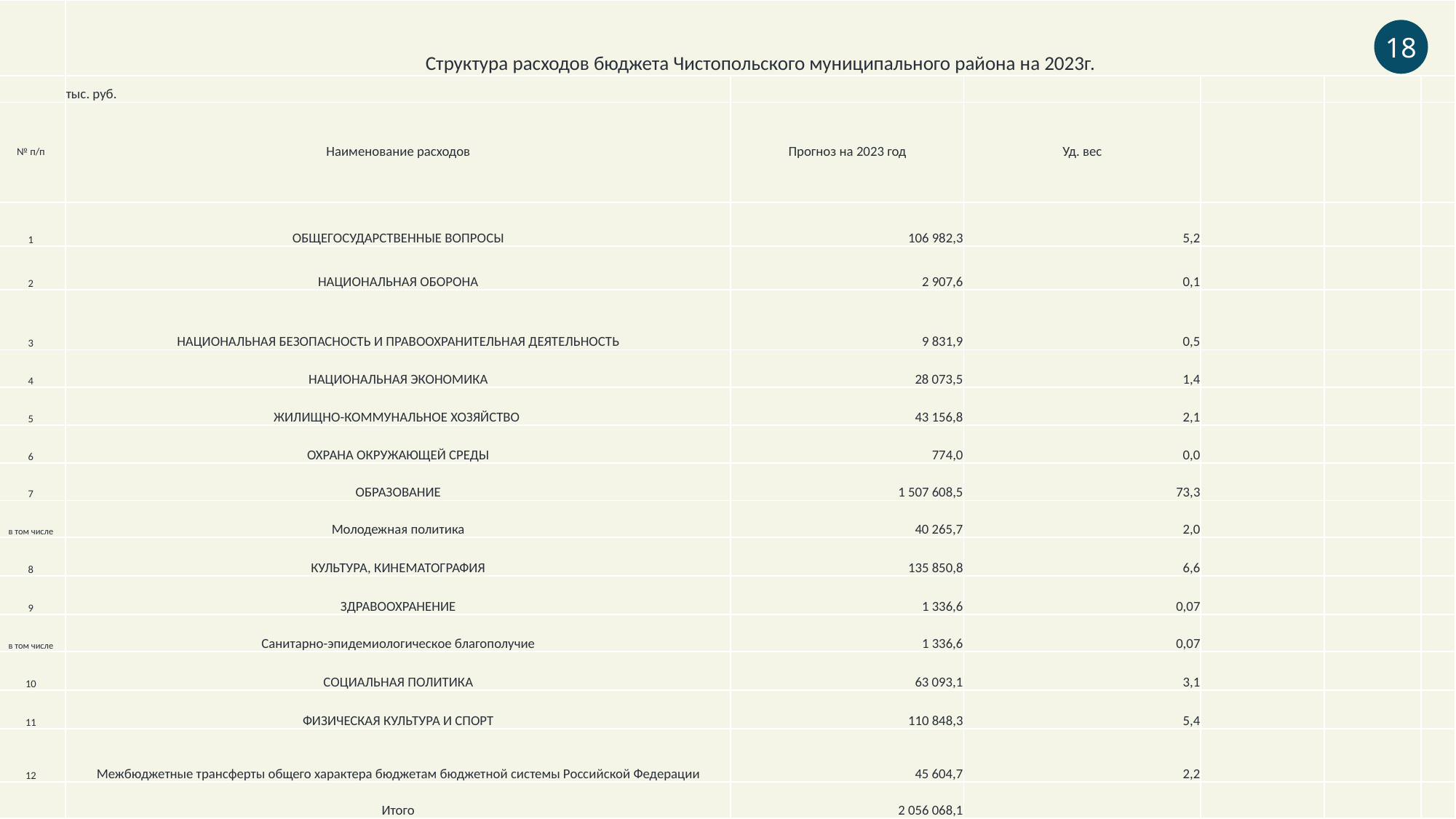

|  | Структура расходов бюджета Чистопольского муниципального района на 2023г. |  |  |  |  |  |
| --- | --- | --- | --- | --- | --- | --- |
|  | тыс. руб. |  |  |  |  |  |
| № п/п | Наименование расходов | Прогноз на 2023 год | Уд. вес |  |  |  |
| 1 | ОБЩЕГОСУДАРСТВЕННЫЕ ВОПРОСЫ | 106 982,3 | 5,2 |  |  |  |
| 2 | НАЦИОНАЛЬНАЯ ОБОРОНА | 2 907,6 | 0,1 |  |  |  |
| 3 | НАЦИОНАЛЬНАЯ БЕЗОПАСНОСТЬ И ПРАВООХРАНИТЕЛЬНАЯ ДЕЯТЕЛЬНОСТЬ | 9 831,9 | 0,5 |  |  |  |
| 4 | НАЦИОНАЛЬНАЯ ЭКОНОМИКА | 28 073,5 | 1,4 |  |  |  |
| 5 | ЖИЛИЩНО-КОММУНАЛЬНОЕ ХОЗЯЙСТВО | 43 156,8 | 2,1 |  |  |  |
| 6 | ОХРАНА ОКРУЖАЮЩЕЙ СРЕДЫ | 774,0 | 0,0 |  |  |  |
| 7 | ОБРАЗОВАНИЕ | 1 507 608,5 | 73,3 |  |  |  |
| в том числе | Молодежная политика | 40 265,7 | 2,0 |  |  |  |
| 8 | КУЛЬТУРА, КИНЕМАТОГРАФИЯ | 135 850,8 | 6,6 |  |  |  |
| 9 | ЗДРАВООХРАНЕНИЕ | 1 336,6 | 0,07 |  |  |  |
| в том числе | Санитарно-эпидемиологическое благополучие | 1 336,6 | 0,07 |  |  |  |
| 10 | СОЦИАЛЬНАЯ ПОЛИТИКА | 63 093,1 | 3,1 |  |  |  |
| 11 | ФИЗИЧЕСКАЯ КУЛЬТУРА И СПОРТ | 110 848,3 | 5,4 |  |  |  |
| 12 | Межбюджетные трансферты общего характера бюджетам бюджетной системы Российской Федерации | 45 604,7 | 2,2 |  |  |  |
|  | Итого | 2 056 068,1 |  |  |  |  |
18
18
24